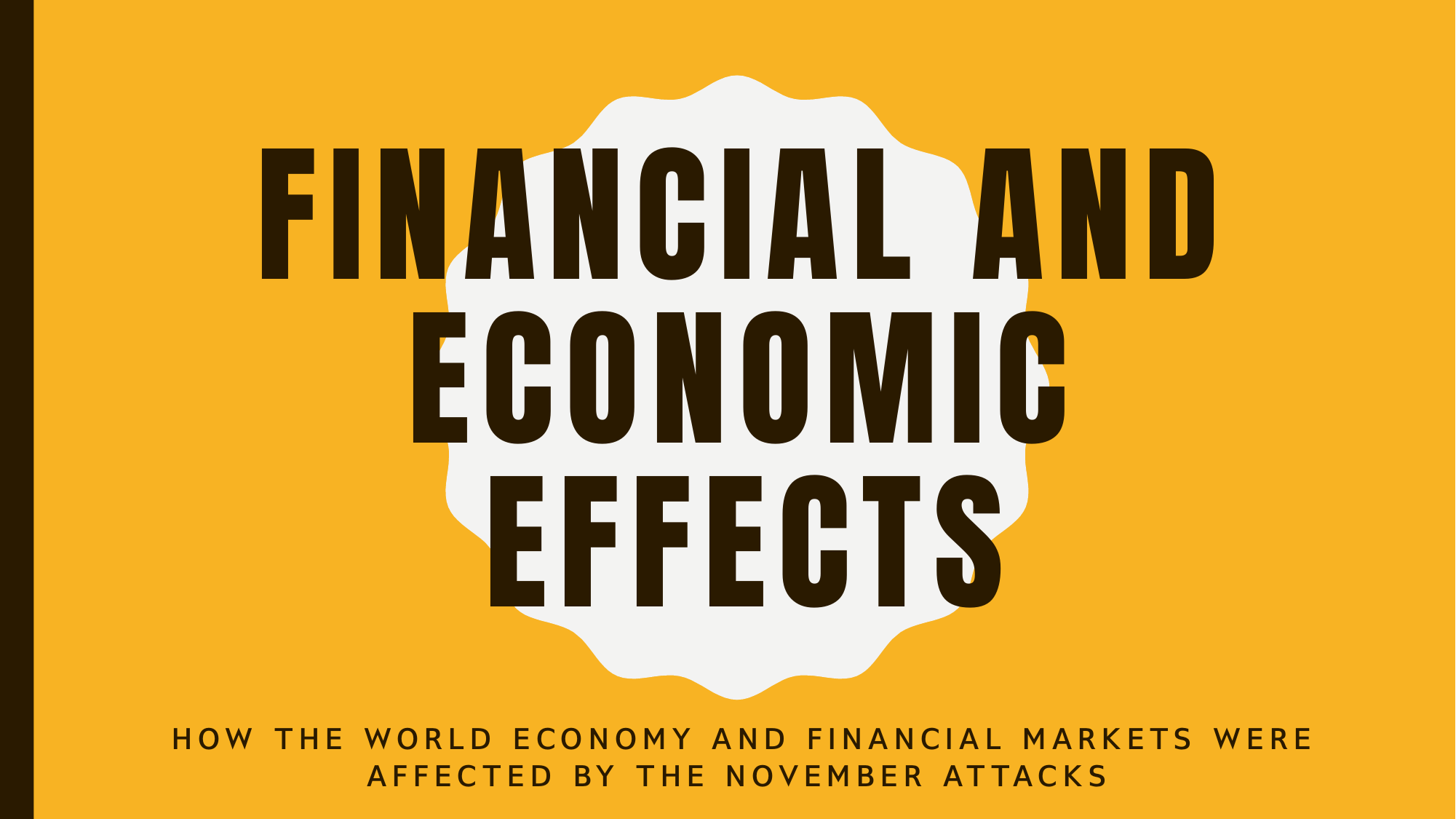

# Financial and economic effects
How the world economy and financial markets were affected by the November attacks